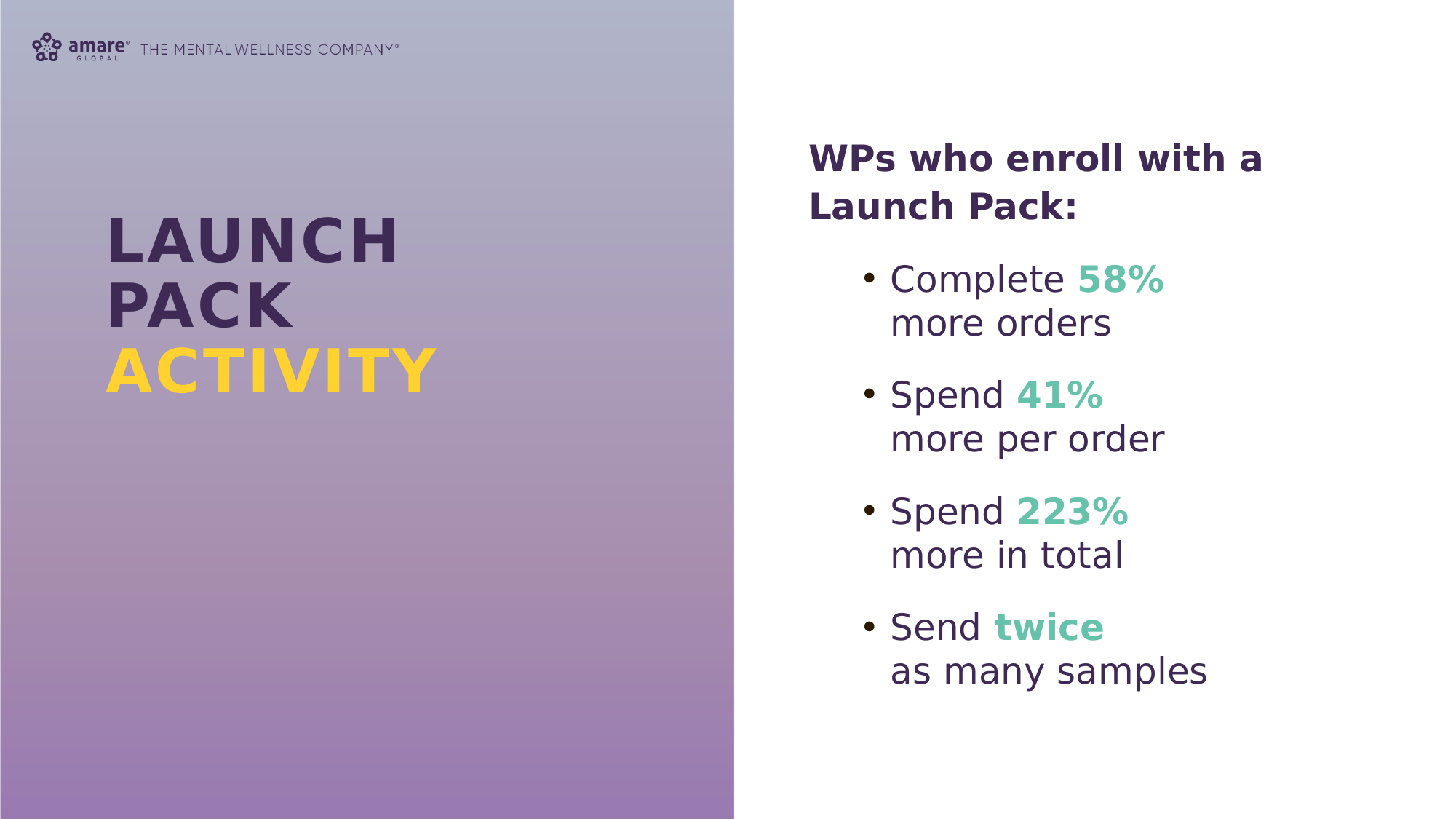

WPs who enroll with a Launch Pack:
Complete 58%
more orders
Spend 41%
more per order
Spend 223%
more in total
Send twice
as many samples
# Launch Pack Activity